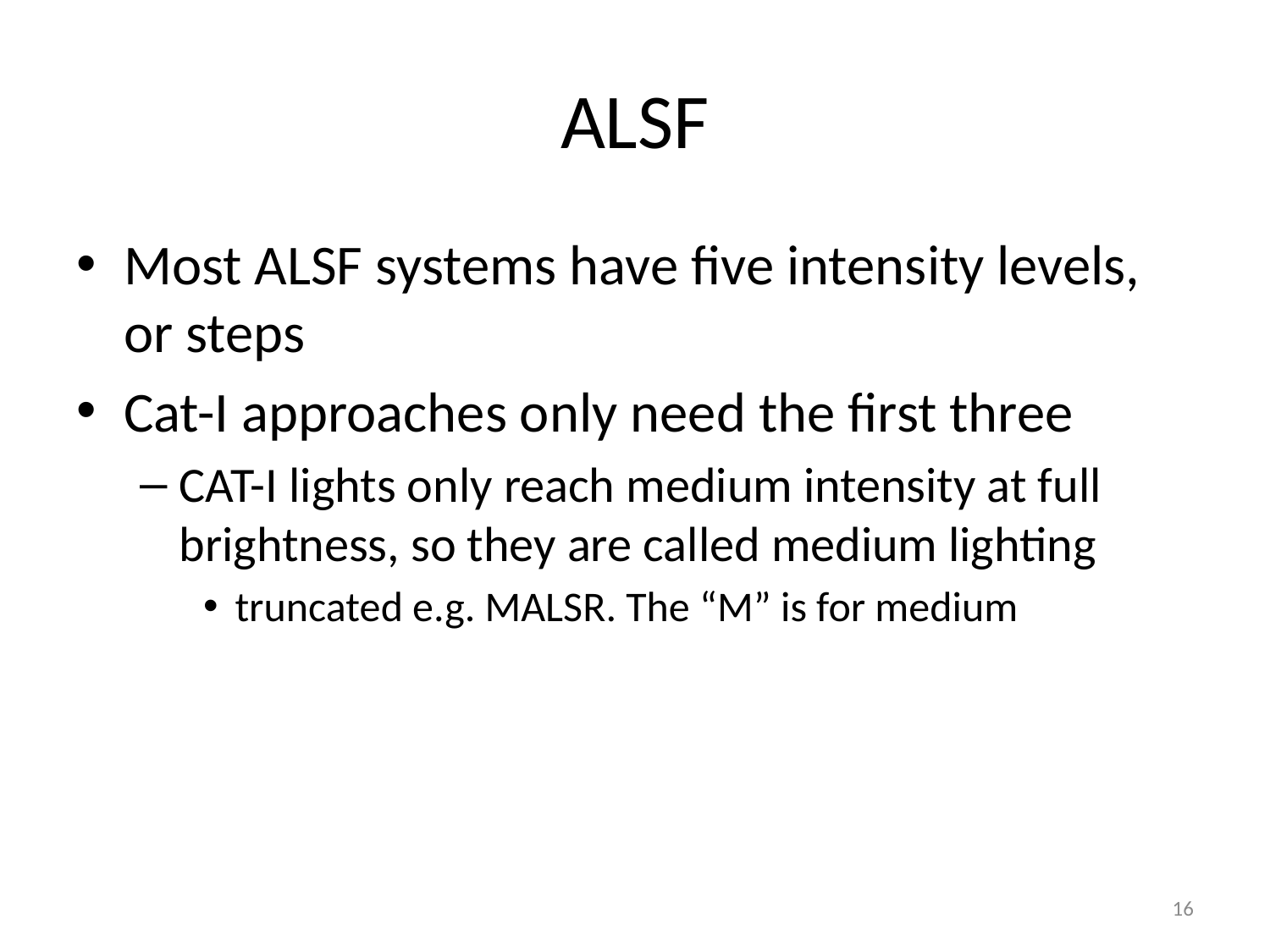

# ALSF
Most ALSF systems have five intensity levels, or steps
Cat-I approaches only need the first three
CAT-I lights only reach medium intensity at full brightness, so they are called medium lighting
truncated e.g. MALSR. The “M” is for medium
16